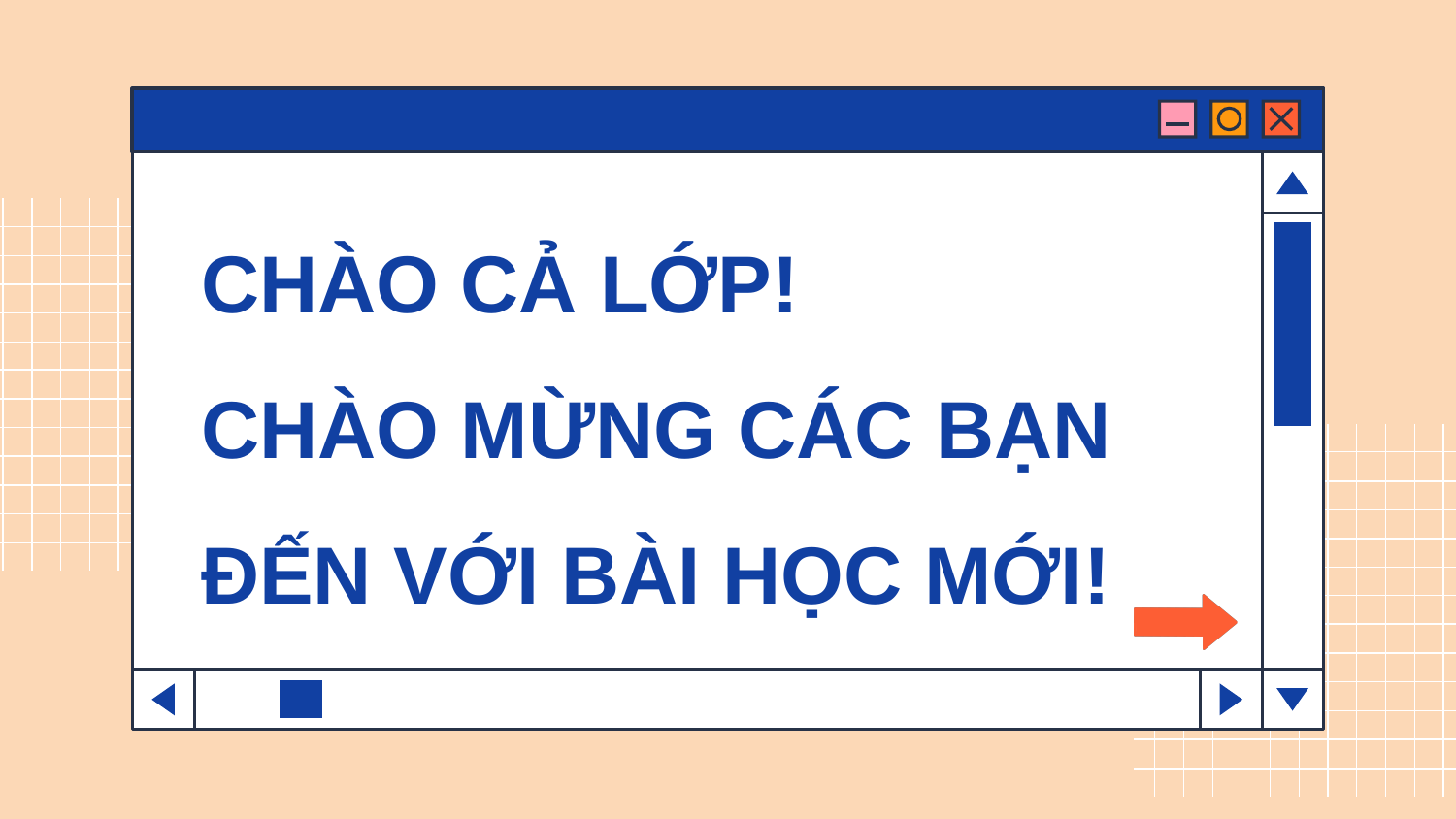

# CHÀO CẢ LỚP! CHÀO MỪNG CÁC BẠN ĐẾN VỚI BÀI HỌC MỚI!